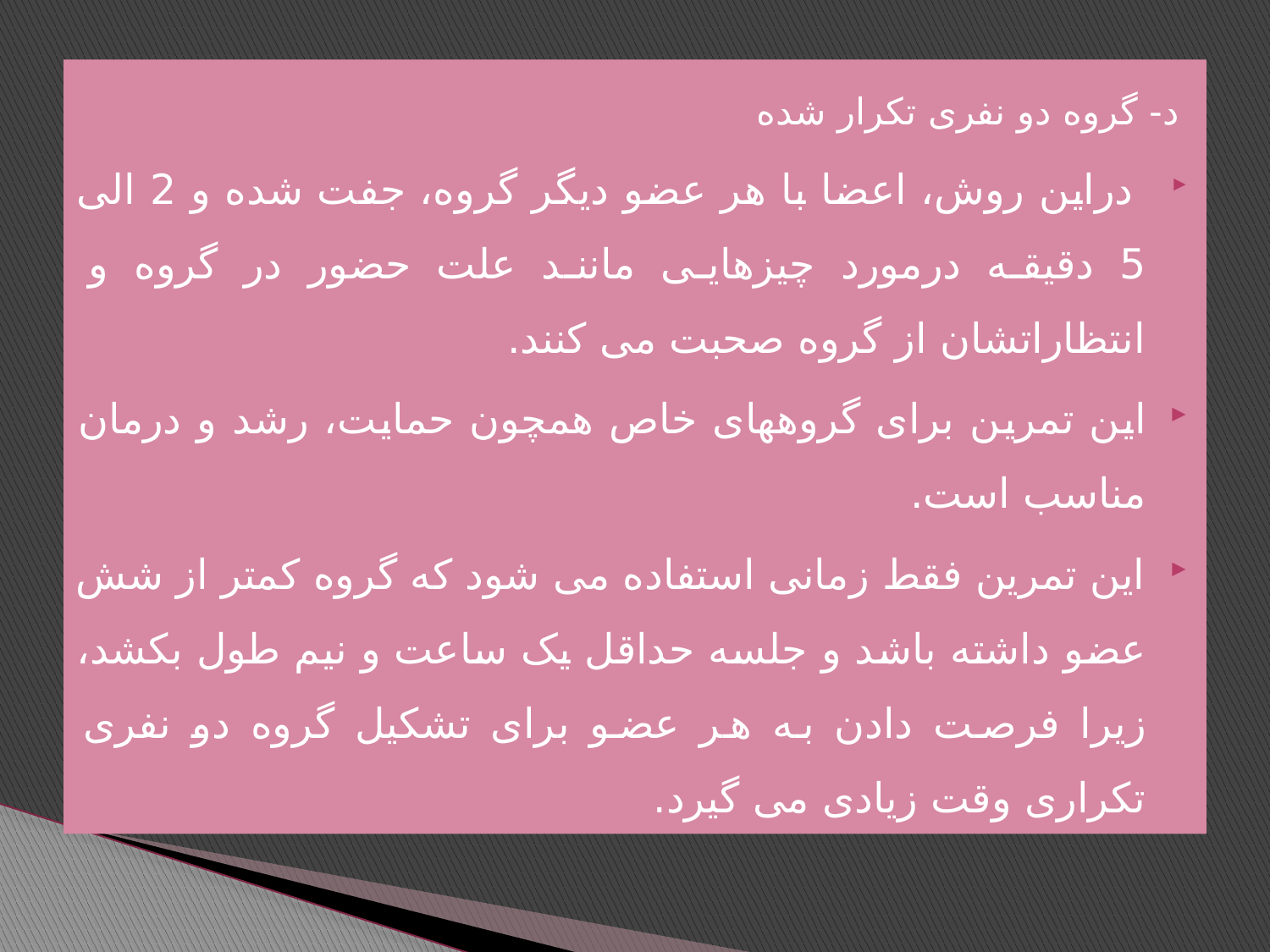

د- گروه دو نفری تکرار شده
 دراین روش، اعضا با هر عضو دیگر گروه، جفت شده و 2 الی 5 دقیقه درمورد چیزهایی مانند علت حضور در گروه و انتظاراتشان از گروه صحبت می کنند.
این تمرین برای گروههای خاص همچون حمایت، رشد و درمان مناسب است.
این تمرین فقط زمانی استفاده می شود که گروه کمتر از شش عضو داشته باشد و جلسه حداقل یک ساعت و نیم طول بکشد، زیرا فرصت دادن به هر عضو برای تشکیل گروه دو نفری تکراری وقت زیادی می گیرد.